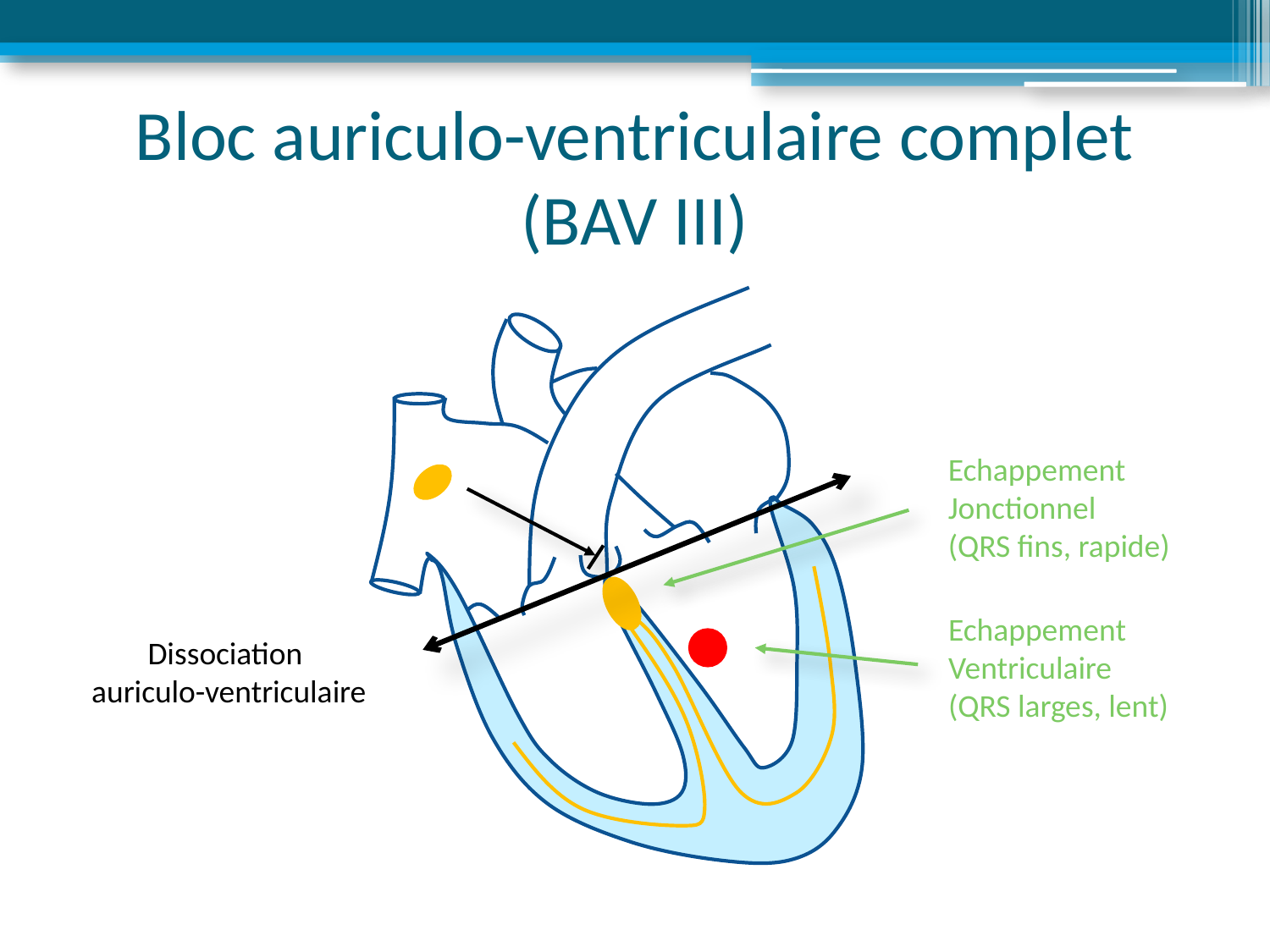

Bloc auriculo-ventriculaire complet (BAV III)

Echappement
Jonctionnel
(QRS fins, rapide)

Echappement
Ventriculaire
(QRS larges, lent)

Dissociation
auriculo-ventriculaire